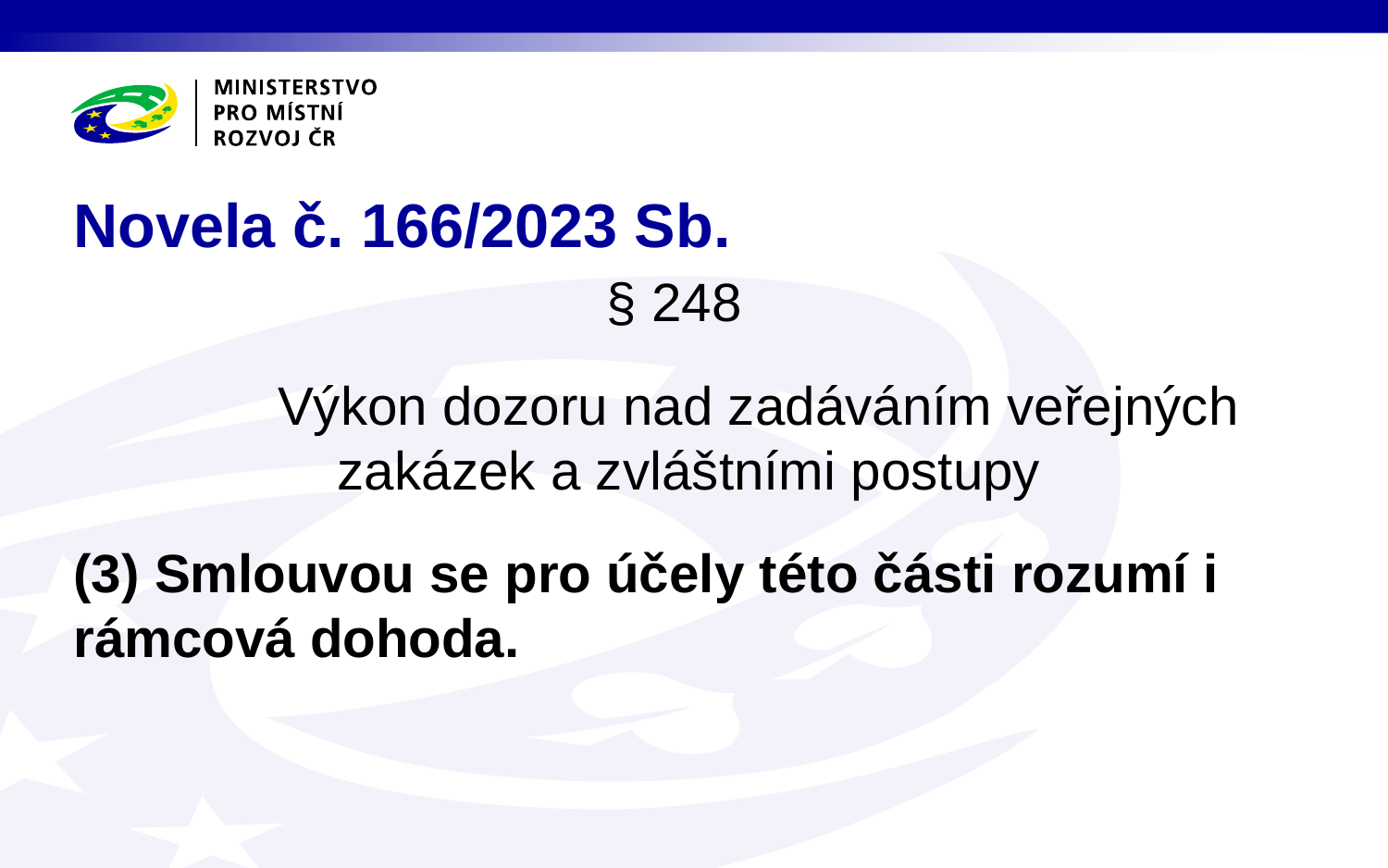

# Novela č. 166/2023 Sb.
§ 248
	Výkon dozoru nad zadáváním veřejných zakázek a zvláštními postupy
(3) Smlouvou se pro účely této části rozumí i rámcová dohoda.